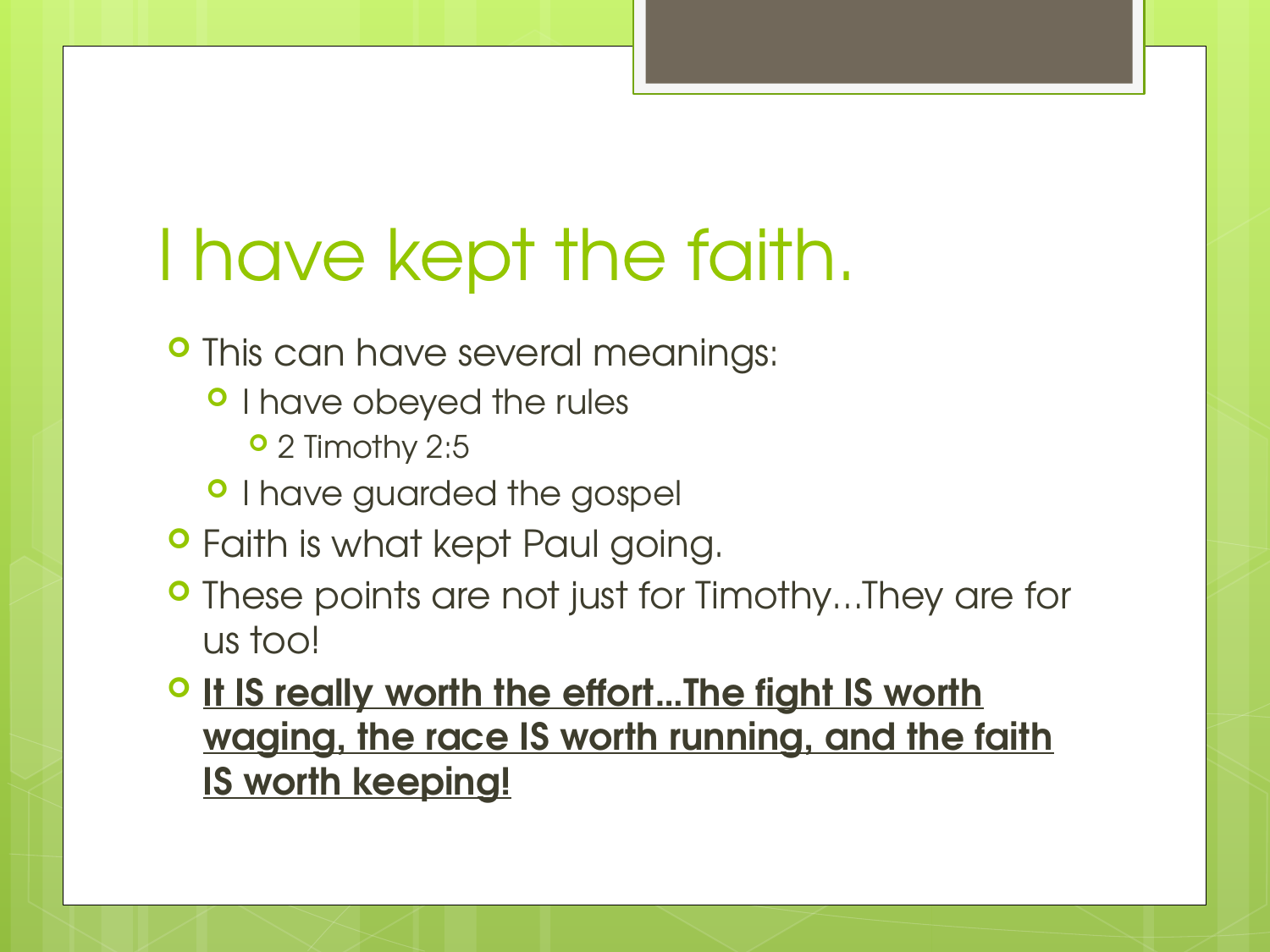

# I have kept the faith.
This can have several meanings:
I have obeyed the rules
2 Timothy 2:5
I have guarded the gospel
Faith is what kept Paul going.
These points are not just for Timothy…They are for us too!
It IS really worth the effort…The fight IS worth waging, the race IS worth running, and the faith IS worth keeping!